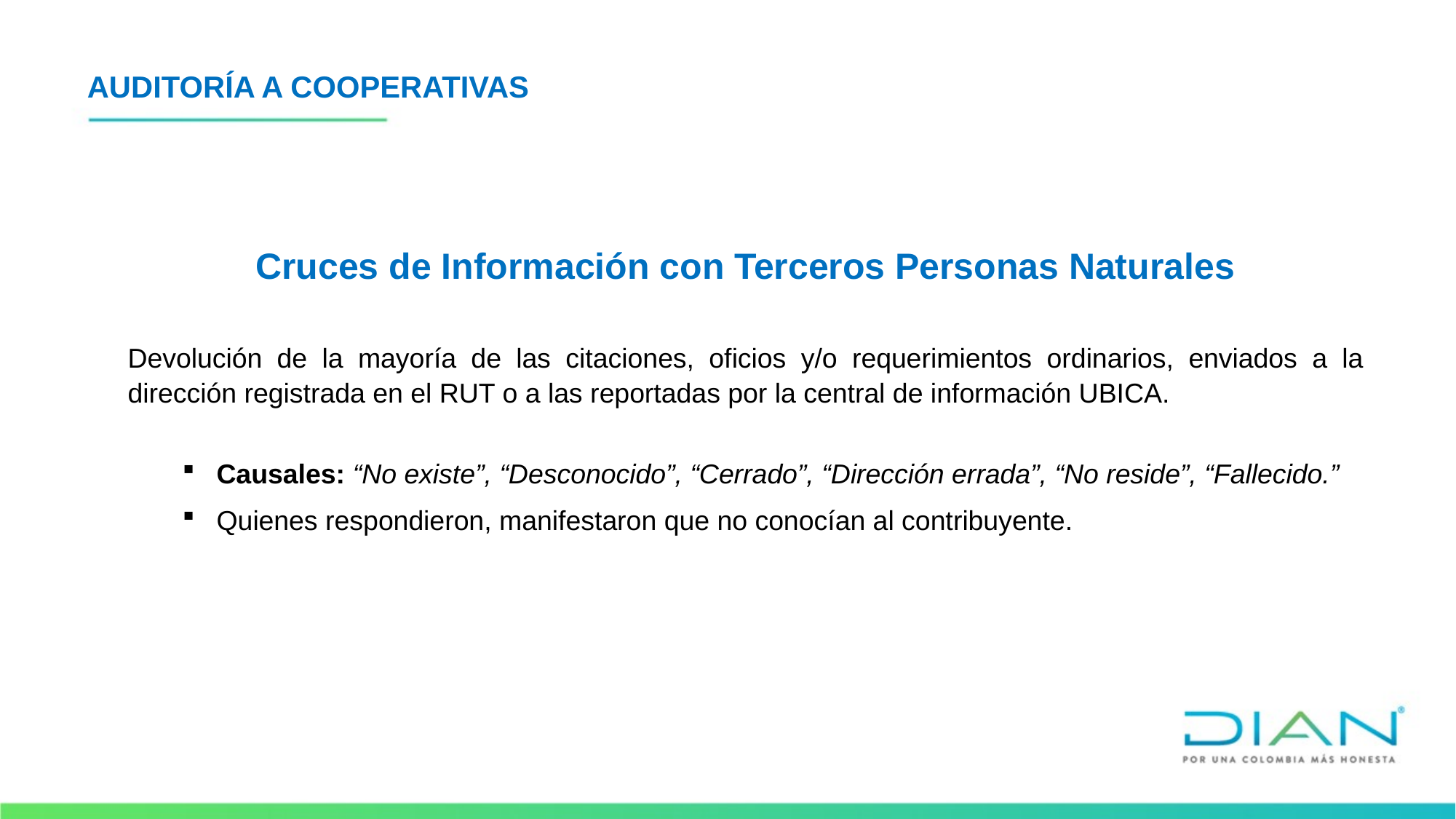

AUDITORÍA A COOPERATIVAS

Cruces de Información con Terceros Personas Naturales

Devolución de la mayoría de las citaciones, oficios y/o requerimientos ordinarios, enviados a la dirección registrada en el RUT o a las reportadas por la central de información UBICA.

Causales: “No existe”, “Desconocido”, “Cerrado”, “Dirección errada”, “No reside”, “Fallecido.”
Quienes respondieron, manifestaron que no conocían al contribuyente.